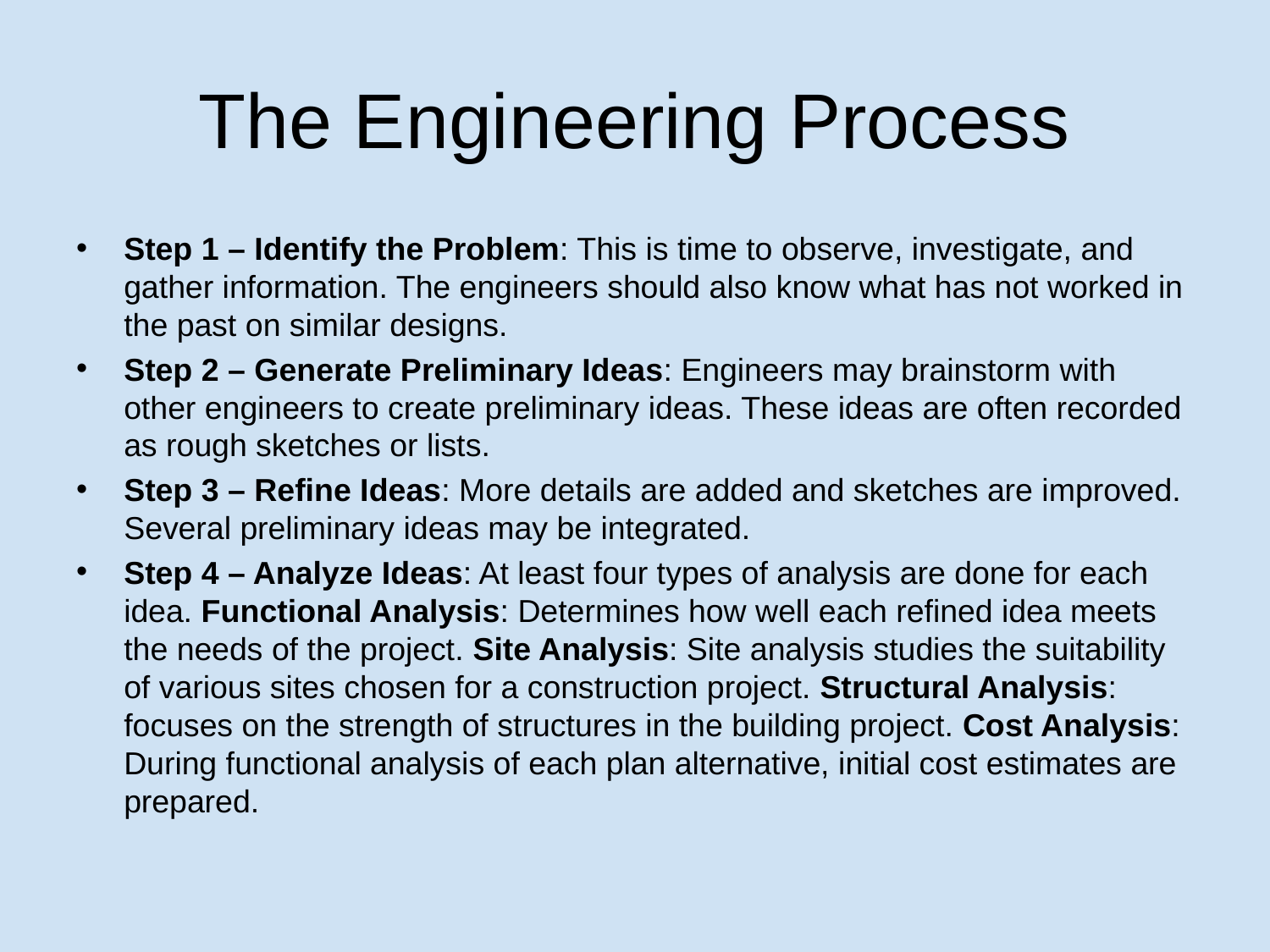

# The Engineering Process
Step 1 – Identify the Problem: This is time to observe, investigate, and gather information. The engineers should also know what has not worked in the past on similar designs.
Step 2 – Generate Preliminary Ideas: Engineers may brainstorm with other engineers to create preliminary ideas. These ideas are often recorded as rough sketches or lists.
Step 3 – Refine Ideas: More details are added and sketches are improved. Several preliminary ideas may be integrated.
Step 4 – Analyze Ideas: At least four types of analysis are done for each idea. Functional Analysis: Determines how well each refined idea meets the needs of the project. Site Analysis: Site analysis studies the suitability of various sites chosen for a construction project. Structural Analysis: focuses on the strength of structures in the building project. Cost Analysis: During functional analysis of each plan alternative, initial cost estimates are prepared.